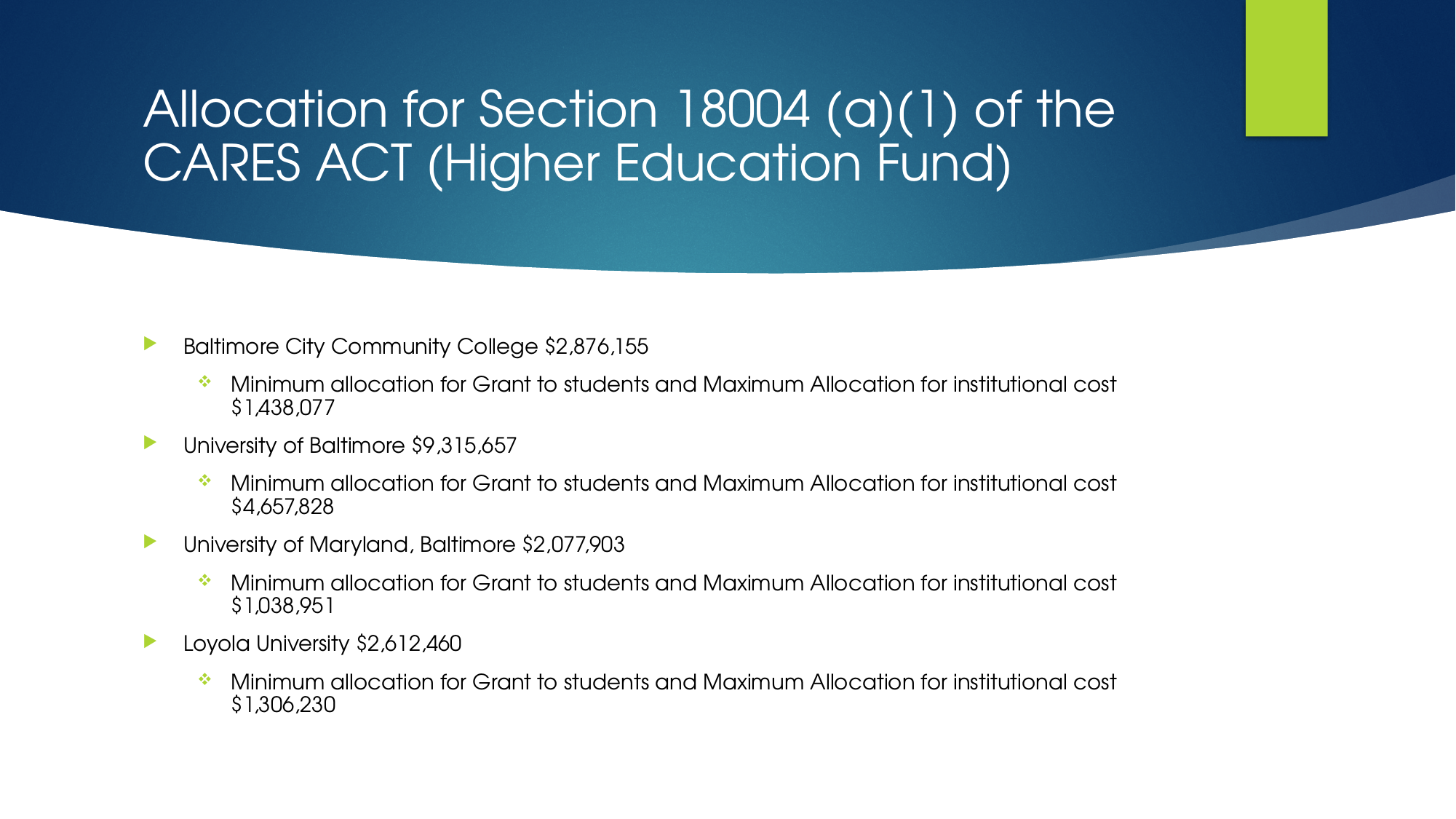

# Allocation for Section 18004 (a)(1) of the CARES ACT (Higher Education Fund)

Baltimore City Community College $2,876,155
Minimum allocation for Grant to students and Maximum Allocation for institutional cost $1,438,077
University of Baltimore $9,315,657
Minimum allocation for Grant to students and Maximum Allocation for institutional cost $4,657,828
University of Maryland, Baltimore $2,077,903
Minimum allocation for Grant to students and Maximum Allocation for institutional cost $1,038,951
Loyola University $2,612,460
Minimum allocation for Grant to students and Maximum Allocation for institutional cost $1,306,230